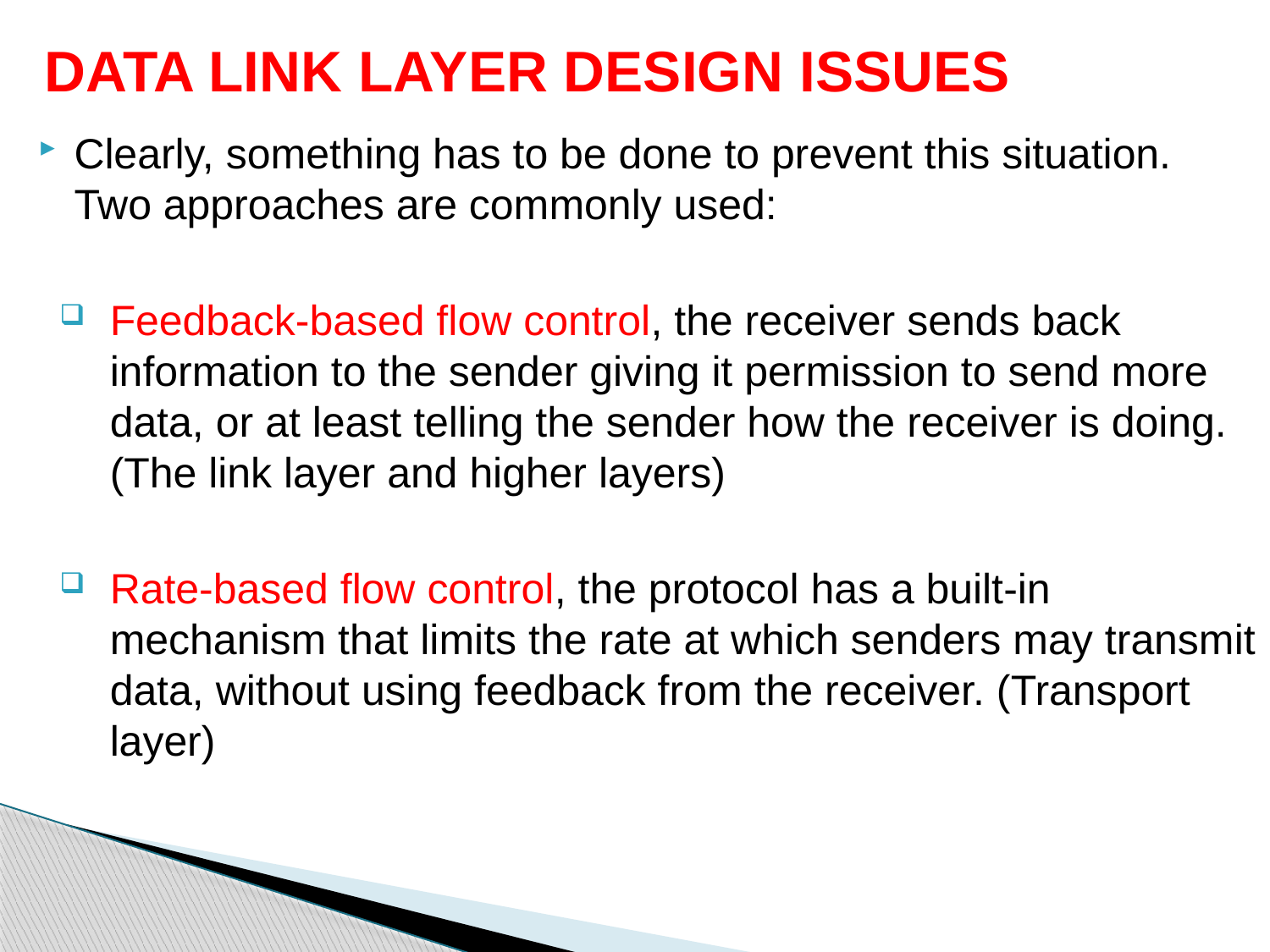

# DATA LINK LAYER DESIGN ISSUES
Clearly, something has to be done to prevent this situation. Two approaches are commonly used:

Feedback-based flow control, the receiver sends back information to the sender giving it permission to send more data, or at least telling the sender how the receiver is doing. (The link layer and higher layers)

Rate-based flow control, the protocol has a built-in mechanism that limits the rate at which senders may transmit data, without using feedback from the receiver. (Transport layer)